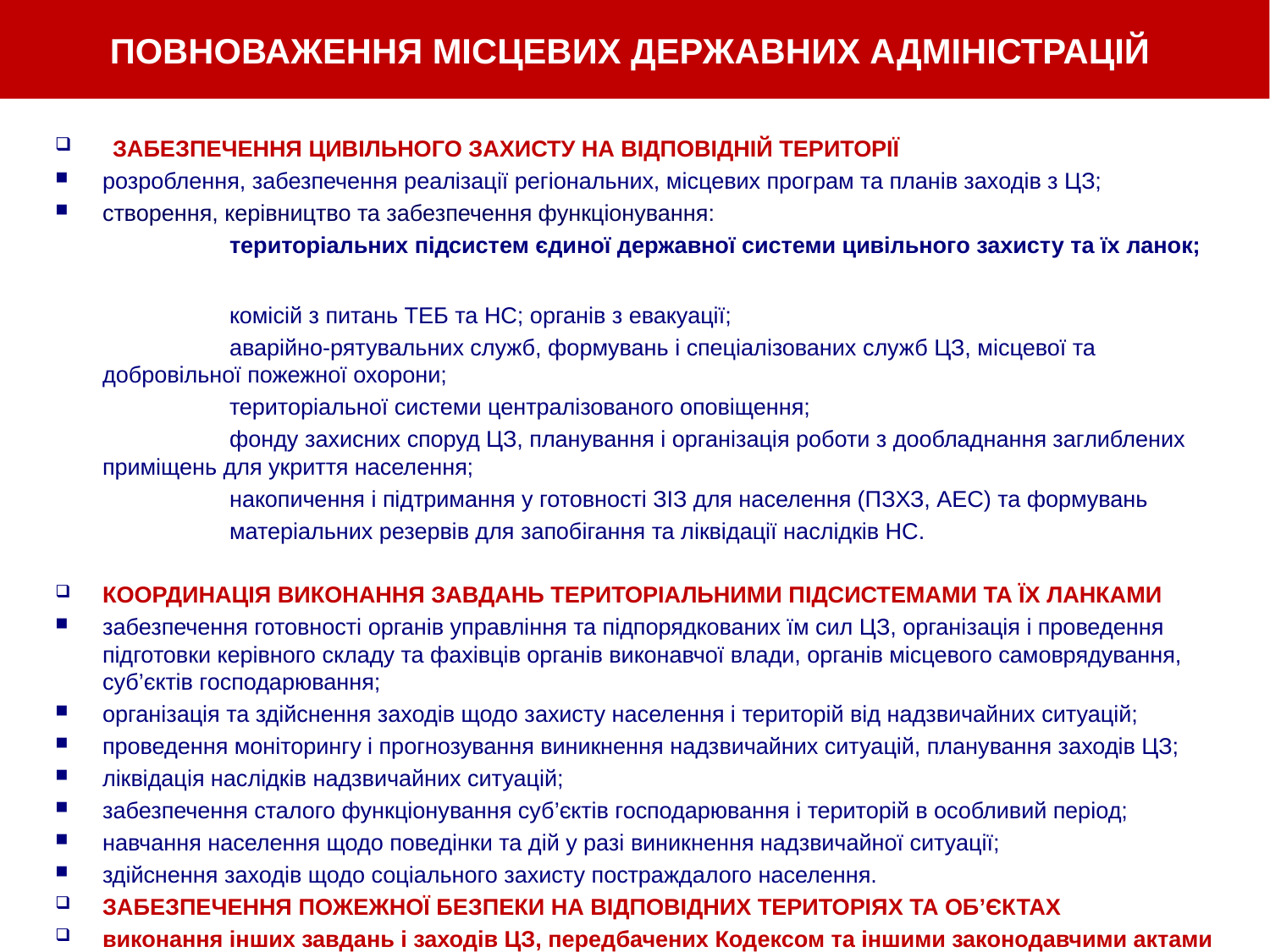

ПОВНОВАЖЕННЯ МІСЦЕВИХ ДЕРЖАВНИХ АДМІНІСТРАЦІЙ
    ЗАБЕЗПЕЧЕННЯ ЦИВІЛЬНОГО ЗАХИСТУ НА ВІДПОВІДНІЙ ТЕРИТОРІЇ
розроблення, забезпечення реалізації регіональних, місцевих програм та планів заходів з ЦЗ;
створення, керівництво та забезпечення функціонування:
		територіальних підсистем єдиної державної системи цивільного захисту та їх ланок;
		комісій з питань ТЕБ та НС; органів з евакуації;
		аварійно-рятувальних служб, формувань і спеціалізованих служб ЦЗ, місцевої та добровільної пожежної охорони;
		територіальної системи централізованого оповіщення;
		фонду захисних споруд ЦЗ, планування і організація роботи з дообладнання заглиблених приміщень для укриття населення;
		накопичення і підтримання у готовності ЗІЗ для населення (ПЗХЗ, АЕС) та формувань
		матеріальних резервів для запобігання та ліквідації наслідків НС.

КООРДИНАЦІЯ ВИКОНАННЯ ЗАВДАНЬ ТЕРИТОРІАЛЬНИМИ ПІДСИСТЕМАМИ ТА ЇХ ЛАНКАМИ
забезпечення готовності органів управління та підпорядкованих їм сил ЦЗ, організація і проведення підготовки керівного складу та фахівців органів виконавчої влади, органів місцевого самоврядування, суб’єктів господарювання;
організація та здійснення заходів щодо захисту населення і територій від надзвичайних ситуацій;
проведення моніторингу і прогнозування виникнення надзвичайних ситуацій, планування заходів ЦЗ;
ліквідація наслідків надзвичайних ситуацій;
забезпечення сталого функціонування суб’єктів господарювання і територій в особливий період;
навчання населення щодо поведінки та дій у разі виникнення надзвичайної ситуації;
здійснення заходів щодо соціального захисту постраждалого населення.
ЗАБЕЗПЕЧЕННЯ ПОЖЕЖНОЇ БЕЗПЕКИ НА ВІДПОВІДНИХ ТЕРИТОРІЯХ ТА ОБ’ЄКТАХ
виконання інших завдань і заходів ЦЗ, передбачених Кодексом та іншими законодавчими актами